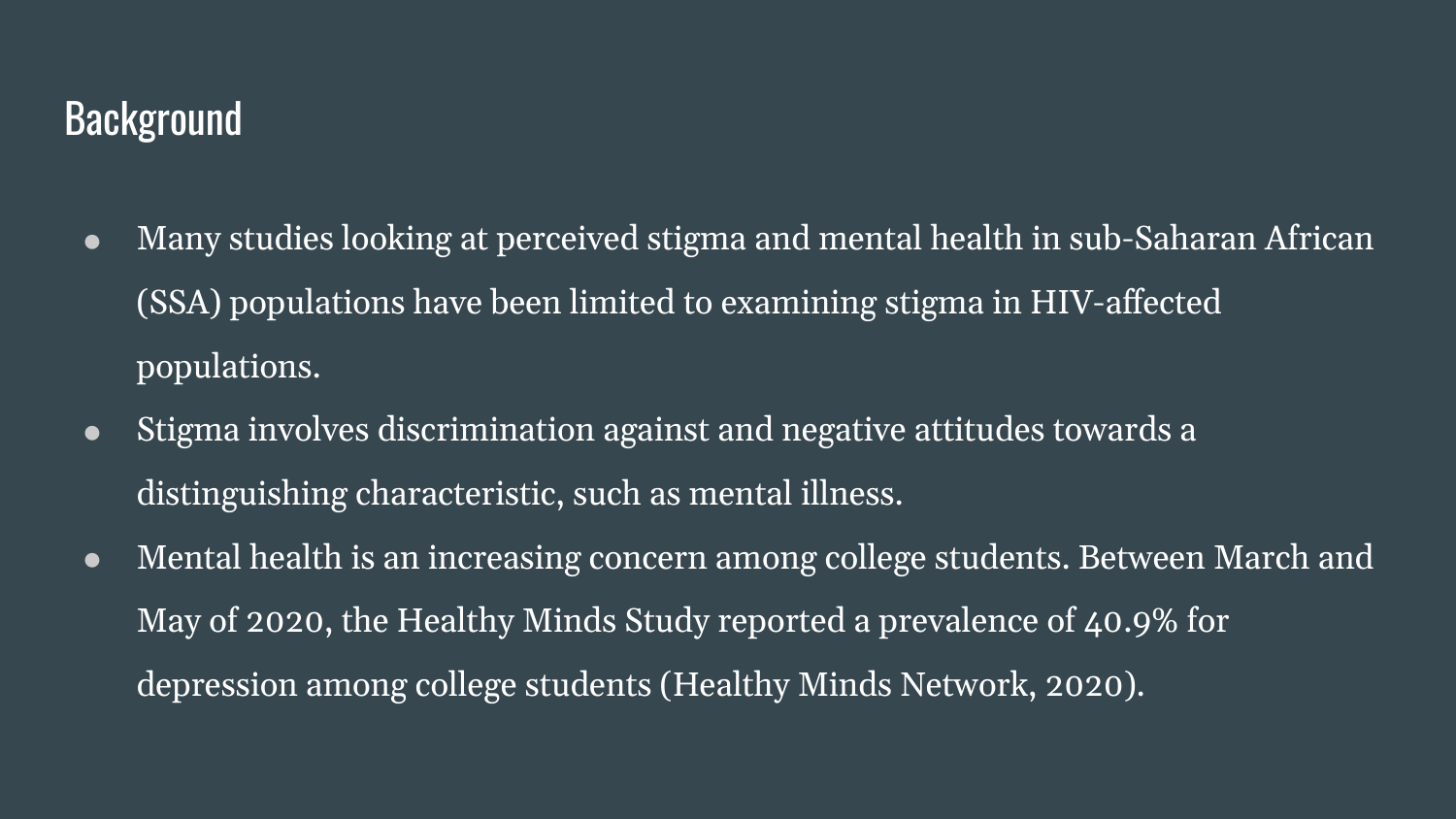

# Background
Many studies looking at perceived stigma and mental health in sub-Saharan African (SSA) populations have been limited to examining stigma in HIV-affected populations.
Stigma involves discrimination against and negative attitudes towards a distinguishing characteristic, such as mental illness.
Mental health is an increasing concern among college students. Between March and May of 2020, the Healthy Minds Study reported a prevalence of 40.9% for depression among college students (Healthy Minds Network, 2020).